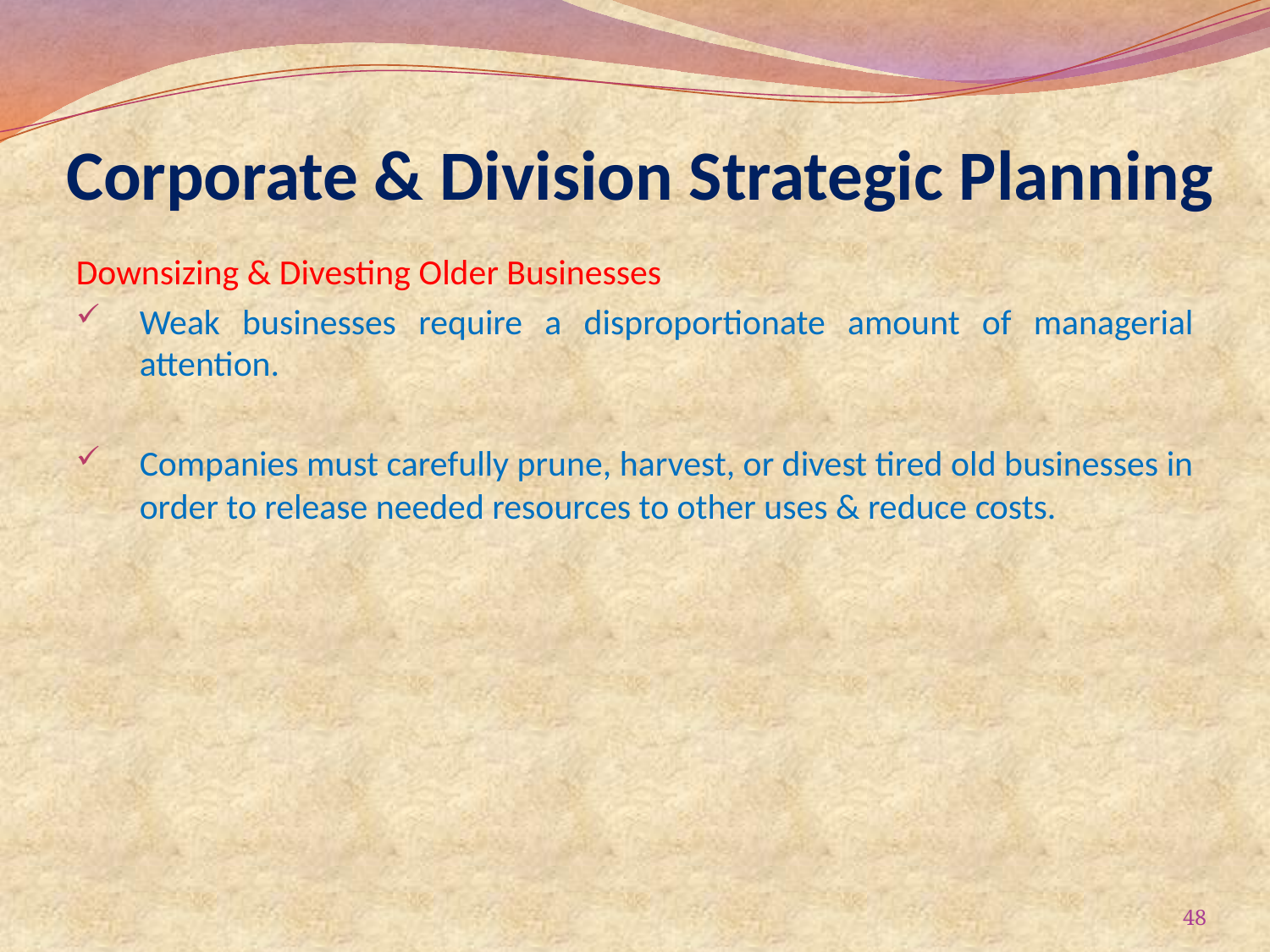

# Corporate & Division Strategic Planning
Downsizing & Divesting Older Businesses
Weak businesses require a disproportionate amount of managerial attention.

Companies must carefully prune, harvest, or divest tired old businesses in order to release needed resources to other uses & reduce costs.

48